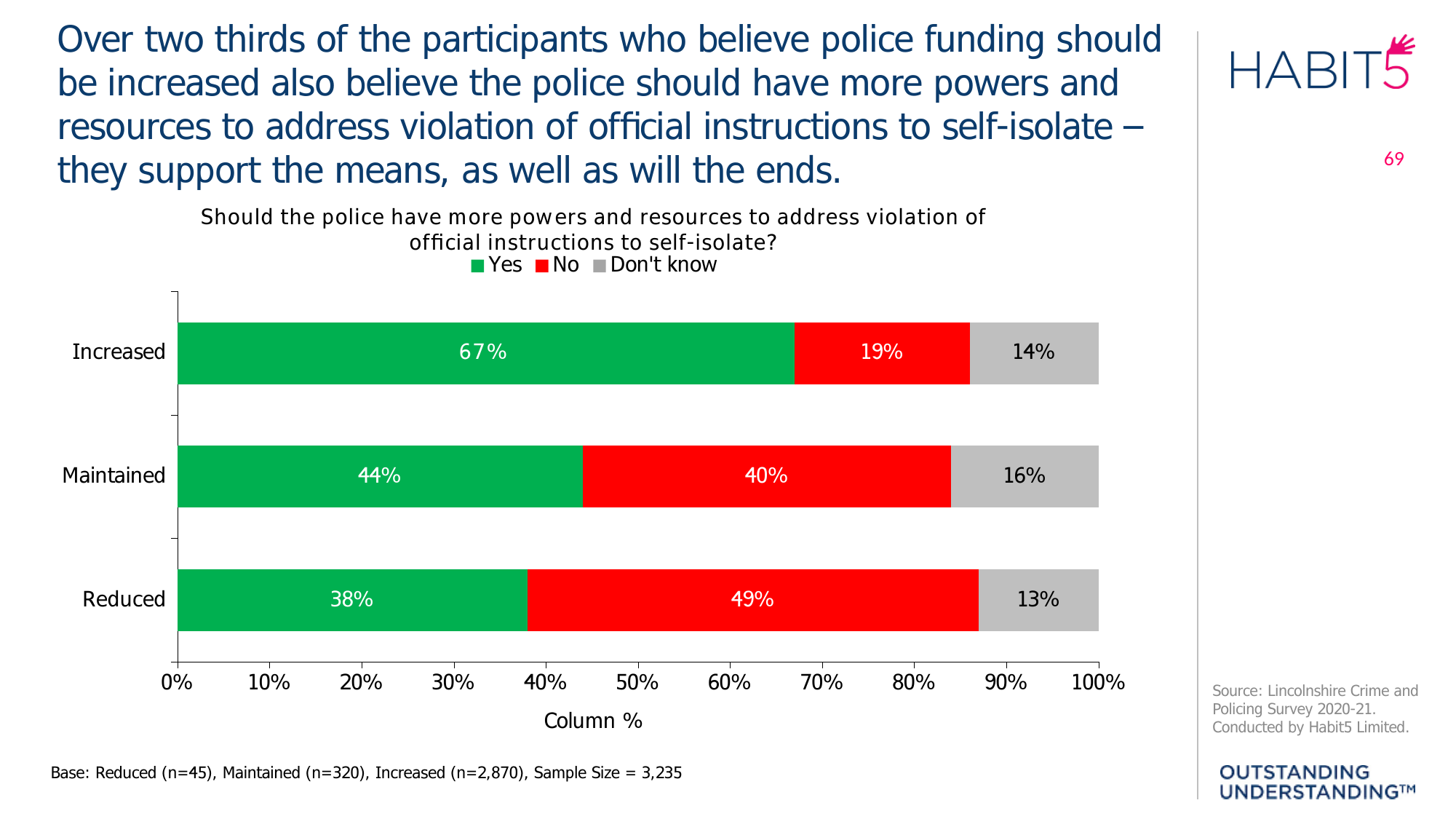

Over two thirds of the participants who believe police funding should be increased also believe the police should have more powers and resources to address violation of official instructions to self-isolate – they support the means, as well as will the ends.
Should the police have more powers and resources to address violation of official instructions to self-isolate?

### Chart

| Category | Yes | No | Don't know |
|---|---|---|---|
| Reduced | 0.38 | 0.49 | 0.13 |
| Maintained | 0.44 | 0.4 | 0.16 |
| Increased | 0.67 | 0.19 | 0.14 |
Base: Reduced (n=45), Maintained (n=320), Increased (n=2,870), Sample Size = 3,235